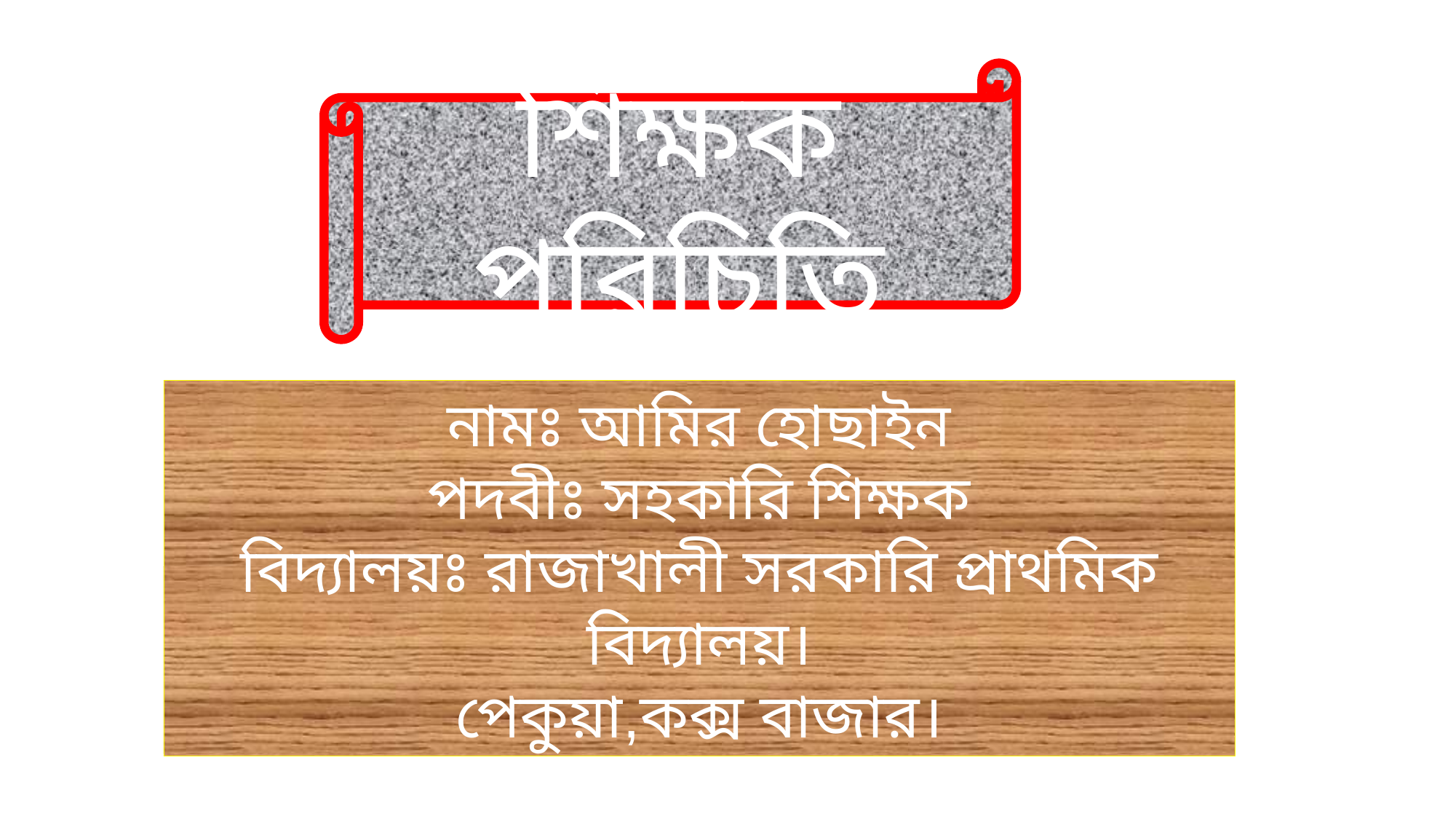

শিক্ষক পরিচিতি
নামঃ আমির হোছাইন
পদবীঃ সহকারি শিক্ষক
বিদ্যালয়ঃ রাজাখালী সরকারি প্রাথমিক বিদ্যালয়।
পেকুয়া,কক্স বাজার।